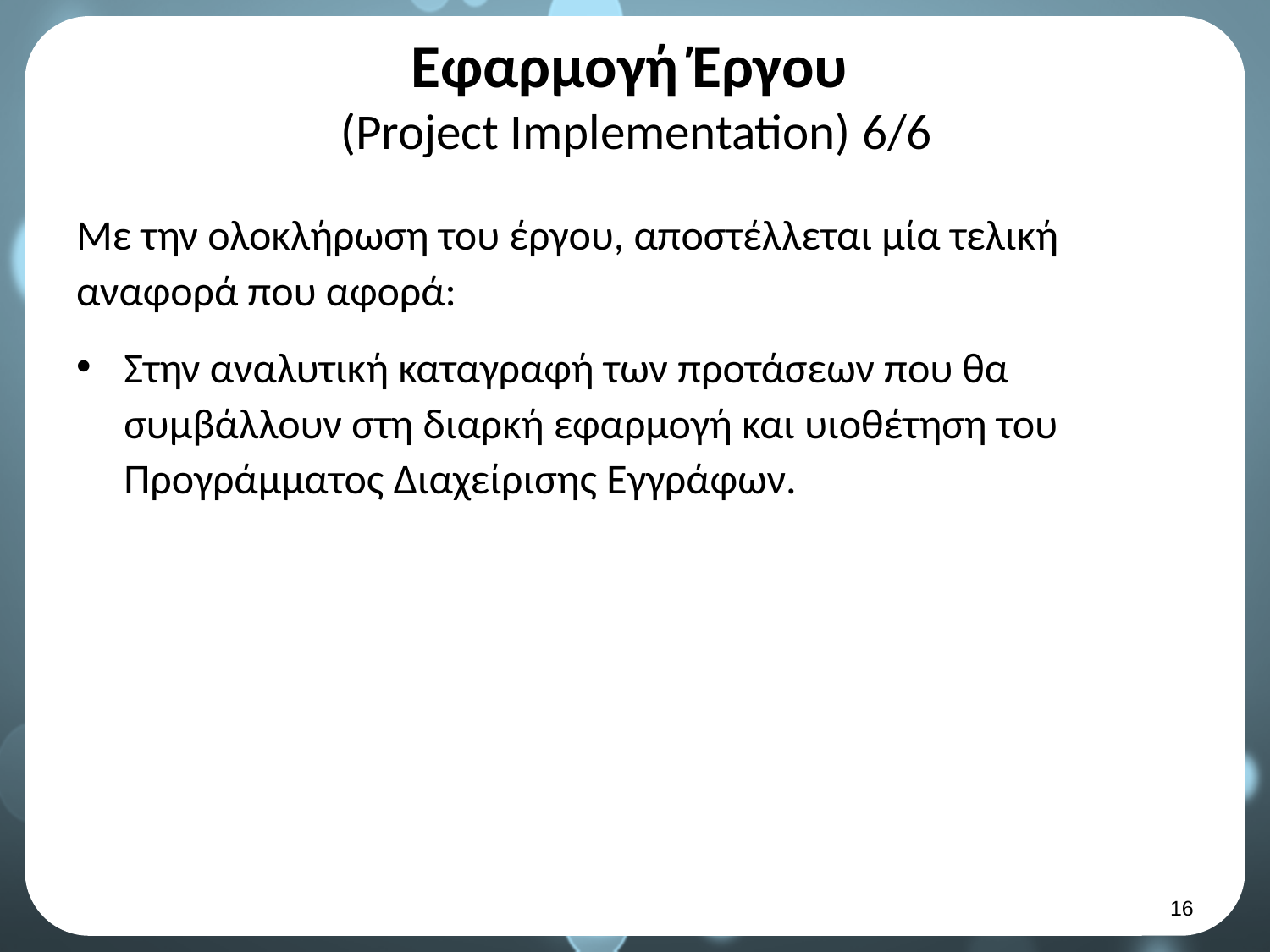

# Εφαρμογή Έργου (Project Implementation) 6/6
Με την ολοκλήρωση του έργου, αποστέλλεται μία τελική αναφορά που αφορά:
Στην αναλυτική καταγραφή των προτάσεων που θα συμβάλλουν στη διαρκή εφαρμογή και υιοθέτηση του Προγράμματος Διαχείρισης Εγγράφων.
16